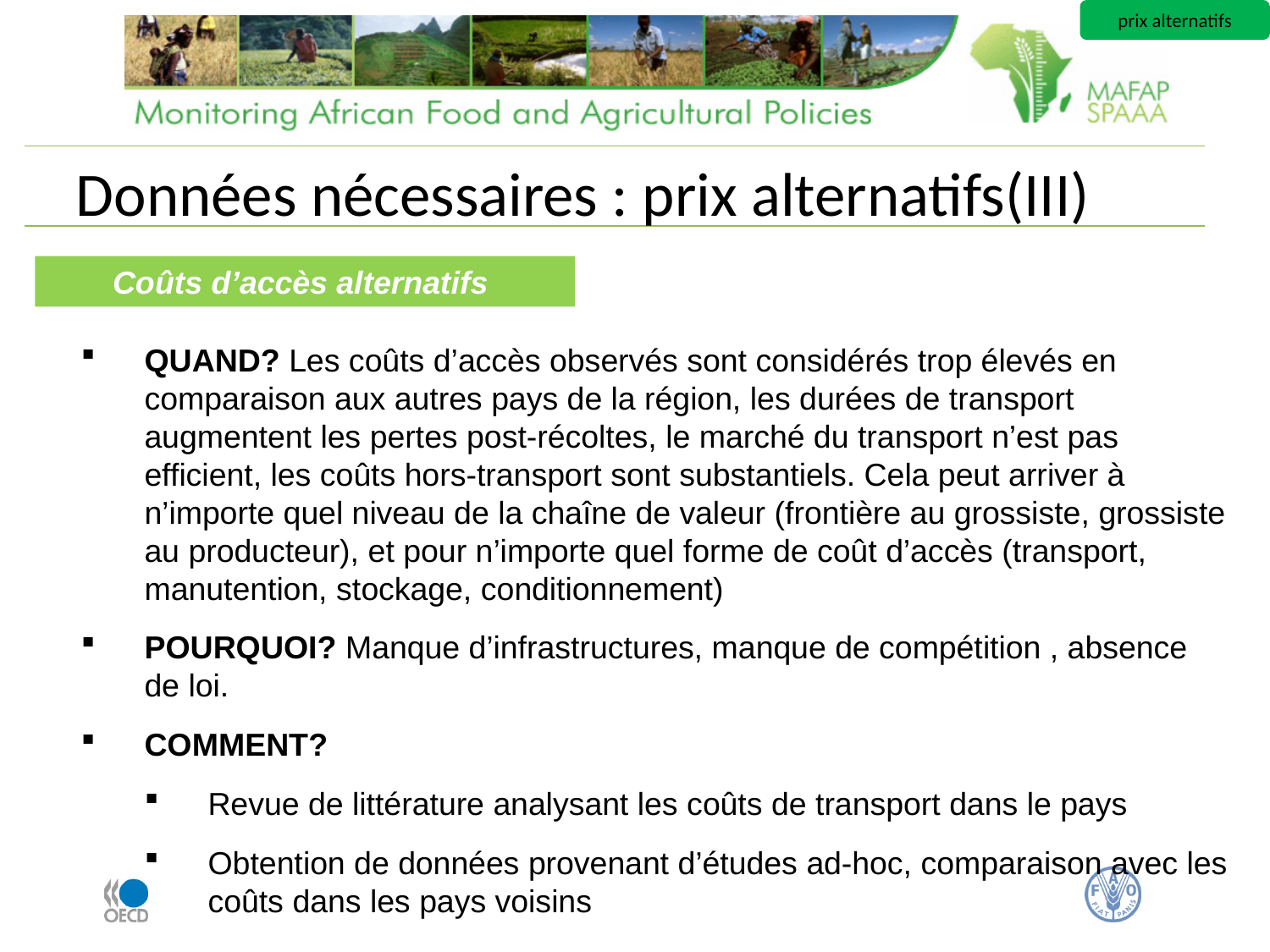

prix alternatifs
# Données nécessaires : prix alternatifs(III)
Coûts d’accès alternatifs
QUAND? Les coûts d’accès observés sont considérés trop élevés en comparaison aux autres pays de la région, les durées de transport augmentent les pertes post-récoltes, le marché du transport n’est pas efficient, les coûts hors-transport sont substantiels. Cela peut arriver à n’importe quel niveau de la chaîne de valeur (frontière au grossiste, grossiste au producteur), et pour n’importe quel forme de coût d’accès (transport, manutention, stockage, conditionnement)
POURQUOI? Manque d’infrastructures, manque de compétition , absence de loi.
COMMENT?
Revue de littérature analysant les coûts de transport dans le pays
Obtention de données provenant d’études ad-hoc, comparaison avec les coûts dans les pays voisins